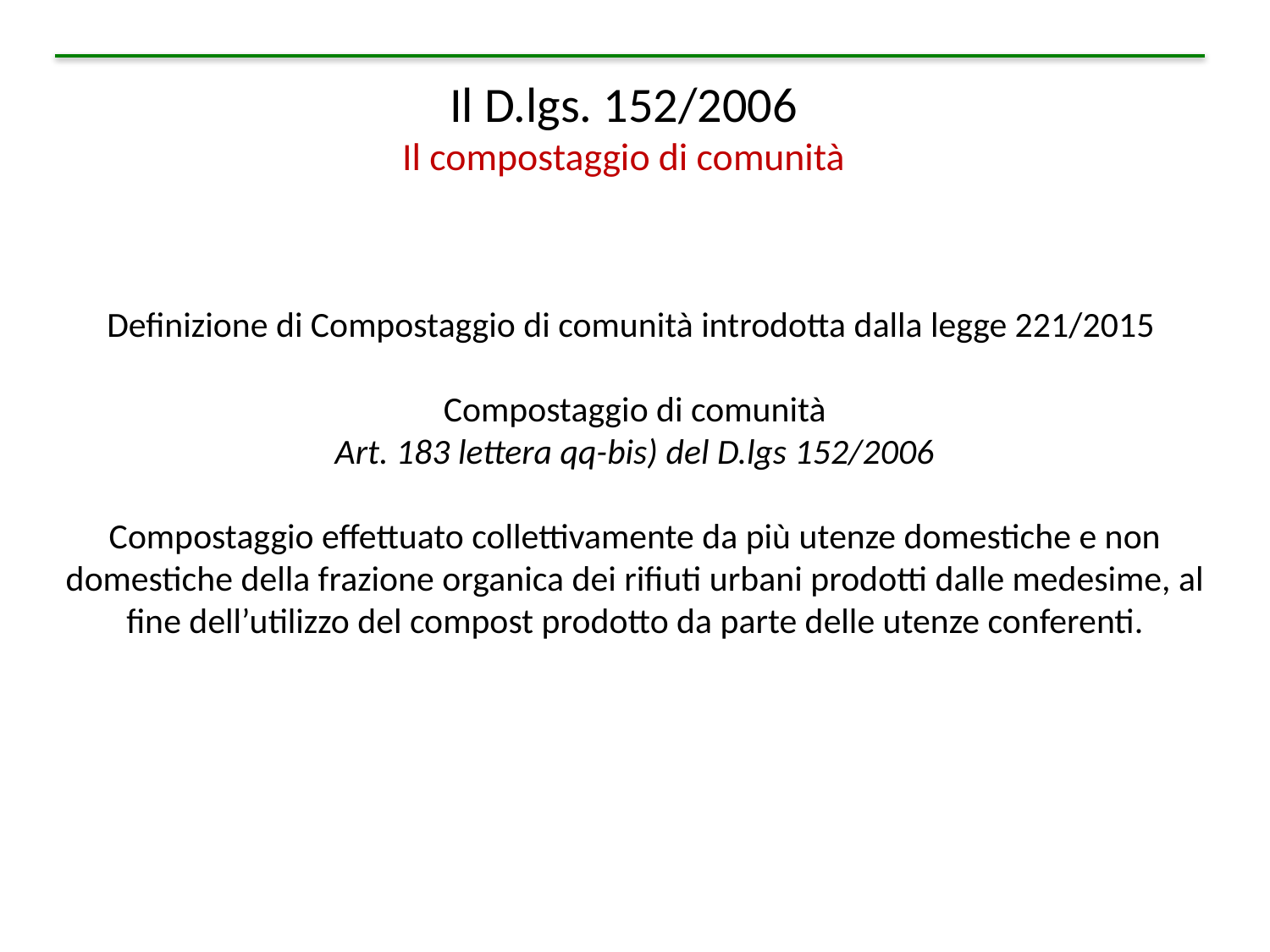

Il D.lgs. 152/2006
Il compostaggio di comunità
Definizione di Compostaggio di comunità introdotta dalla legge 221/2015

Compostaggio di comunità
Art. 183 lettera qq-bis) del D.lgs 152/2006

Compostaggio effettuato collettivamente da più utenze domestiche e non domestiche della frazione organica dei rifiuti urbani prodotti dalle medesime, al fine dell’utilizzo del compost prodotto da parte delle utenze conferenti.